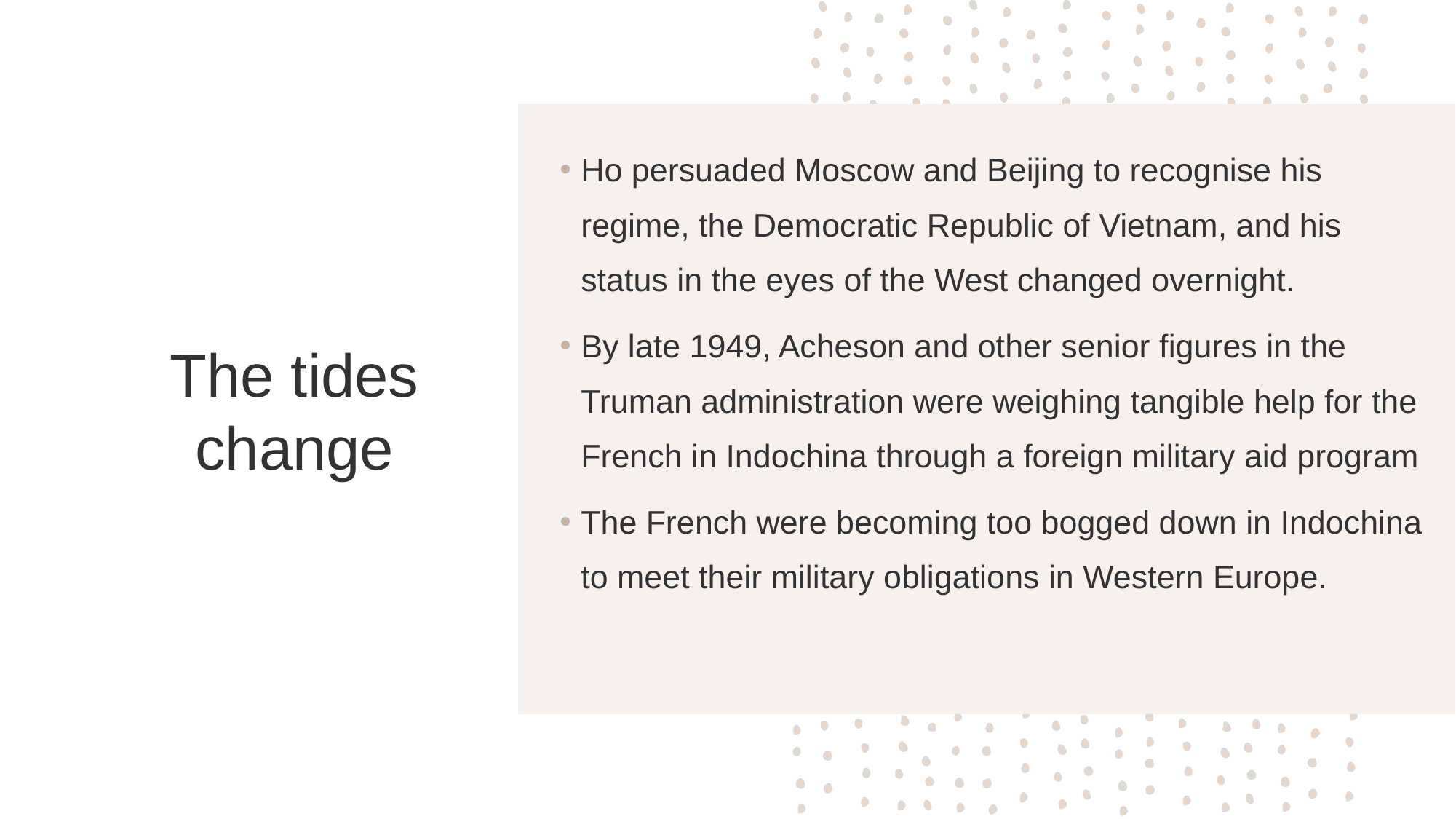

# The tides change
Ho persuaded Moscow and Beijing to recognise his regime, the Democratic Republic of Vietnam, and his status in the eyes of the West changed overnight.
By late 1949, Acheson and other senior figures in the Truman administration were weighing tangible help for the French in Indochina through a foreign military aid program
The French were becoming too bogged down in Indochina to meet their military obligations in Western Europe.